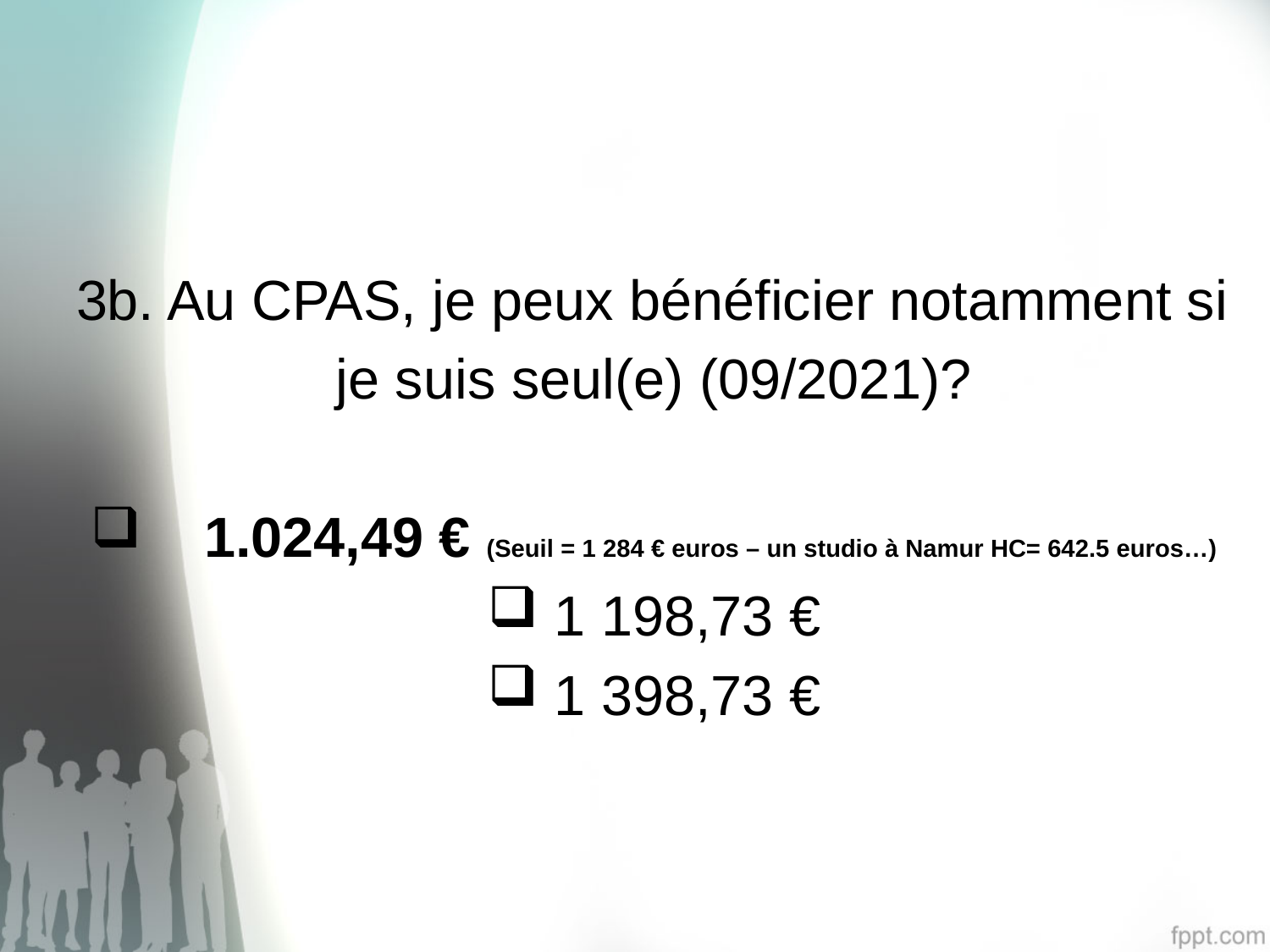

#
3b. Au CPAS, je peux bénéficier notamment si
 je suis seul(e) (09/2021)?

    1.024,49 € (Seuil = 1 284 € euros – un studio à Namur HC= 642.5 euros…)
 1 198,73 €
 1 398,73 €